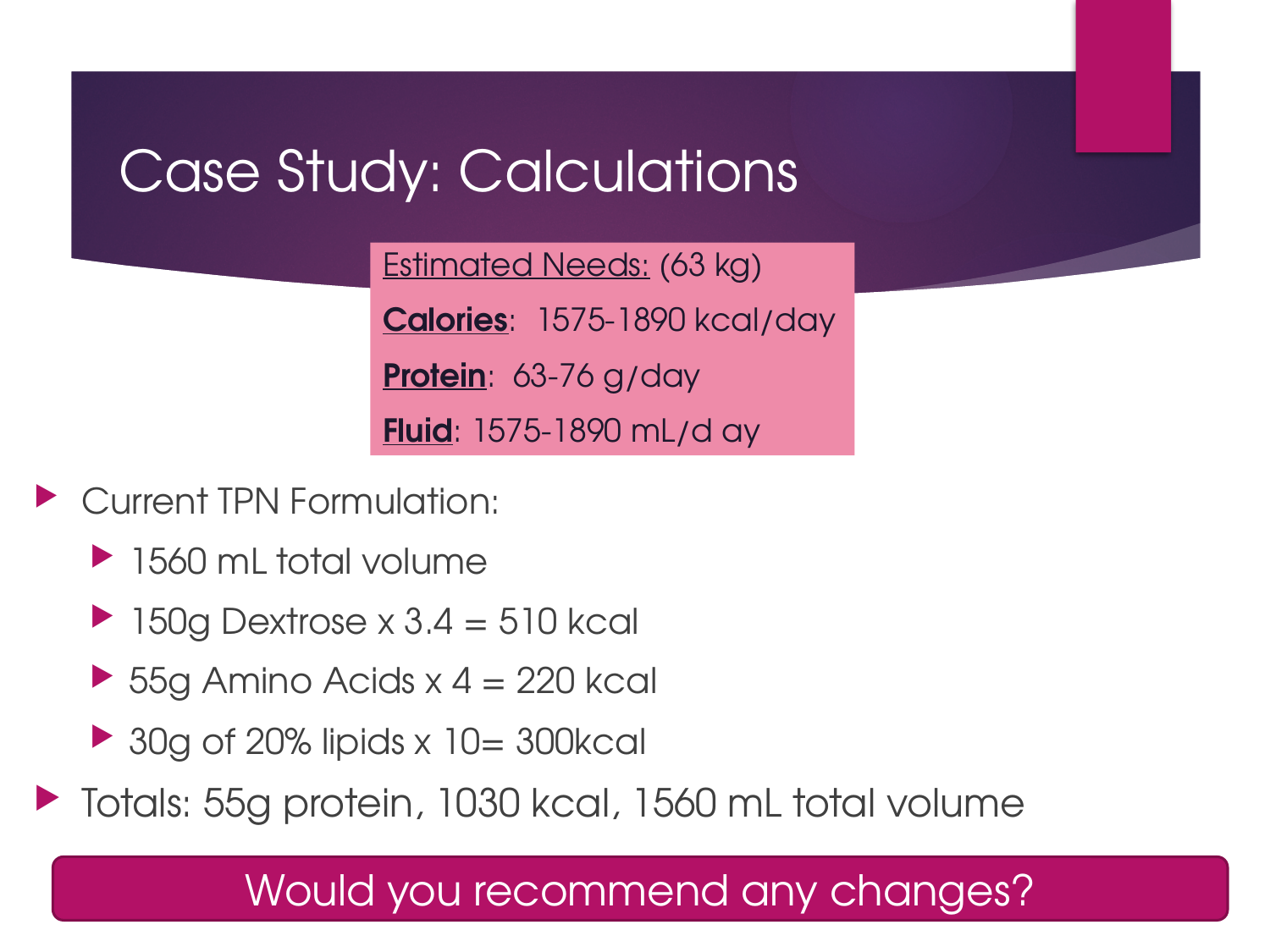

# Case Study: Calculations
Estimated Needs: (63 kg)
Calories:  1575-1890 kcal/day
Protein:  63-76 g/day
Fluid: 1575-1890 mL/d ay
Current TPN Formulation:
1560 mL total volume
150g Dextrose x 3.4 = 510 kcal
55g Amino Acids x 4 = 220 kcal
30g of 20% lipids x 10= 300kcal
Totals: 55g protein, 1030 kcal, 1560 mL total volume

Would you recommend any changes?